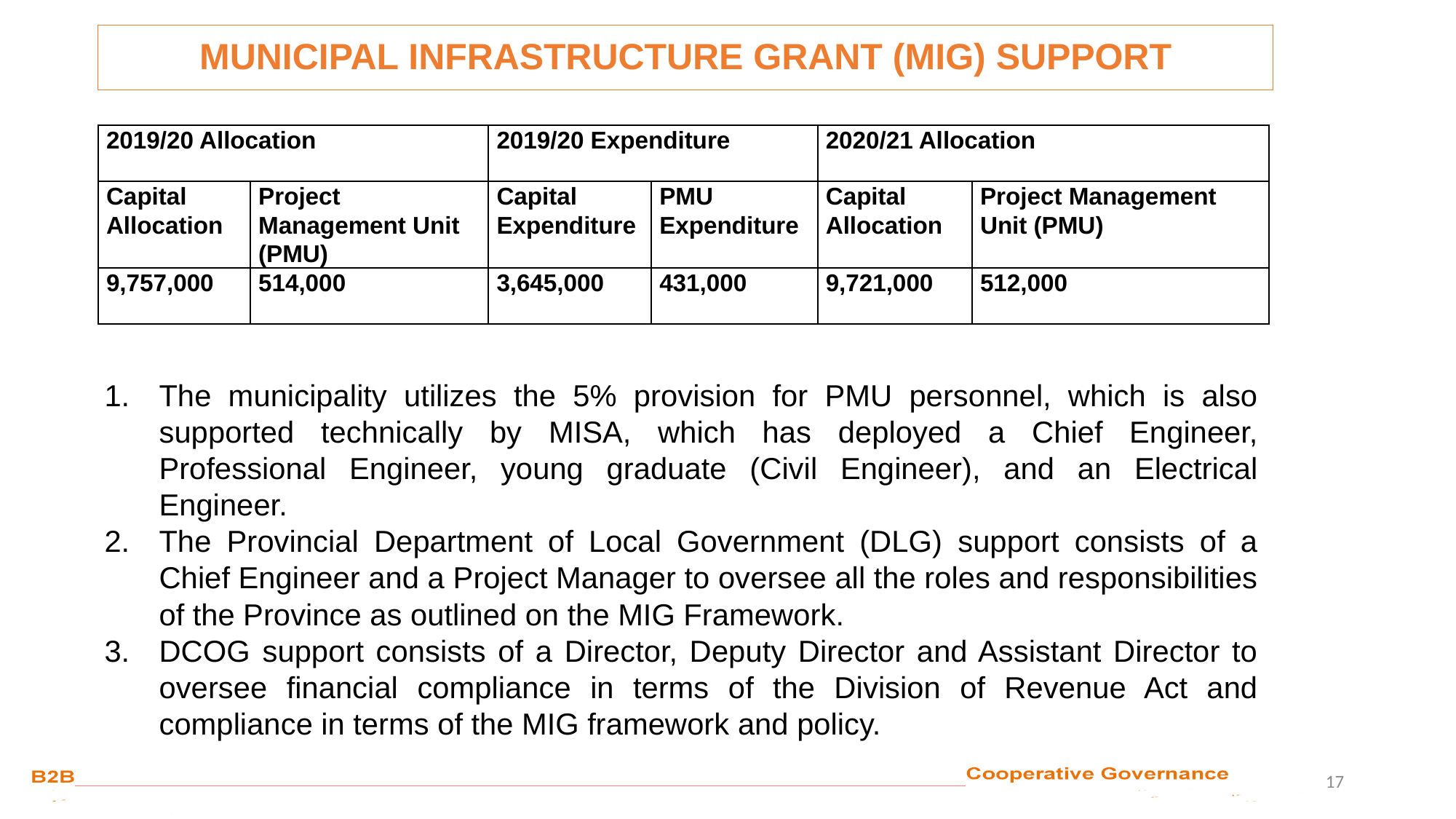

MUNICIPAL INFRASTRUCTURE GRANT (MIG) SUPPORT

| 2019/20 Allocation |  | 2019/20 Expenditure |  | 2020/21 Allocation |  |
| --- | --- | --- | --- | --- | --- |
| Capital Allocation | Project Management Unit (PMU) | Capital Expenditure | PMU Expenditure | Capital Allocation | Project Management Unit (PMU) |
| 9,757,000 | 514,000 | 3,645,000 | 431,000 | 9,721,000 | 512,000 |

The municipality utilizes the 5% provision for PMU personnel, which is also supported technically by MISA, which has deployed a Chief Engineer, Professional Engineer, young graduate (Civil Engineer), and an Electrical Engineer.
The Provincial Department of Local Government (DLG) support consists of a Chief Engineer and a Project Manager to oversee all the roles and responsibilities of the Province as outlined on the MIG Framework.
DCOG support consists of a Director, Deputy Director and Assistant Director to oversee financial compliance in terms of the Division of Revenue Act and compliance in terms of the MIG framework and policy.

17